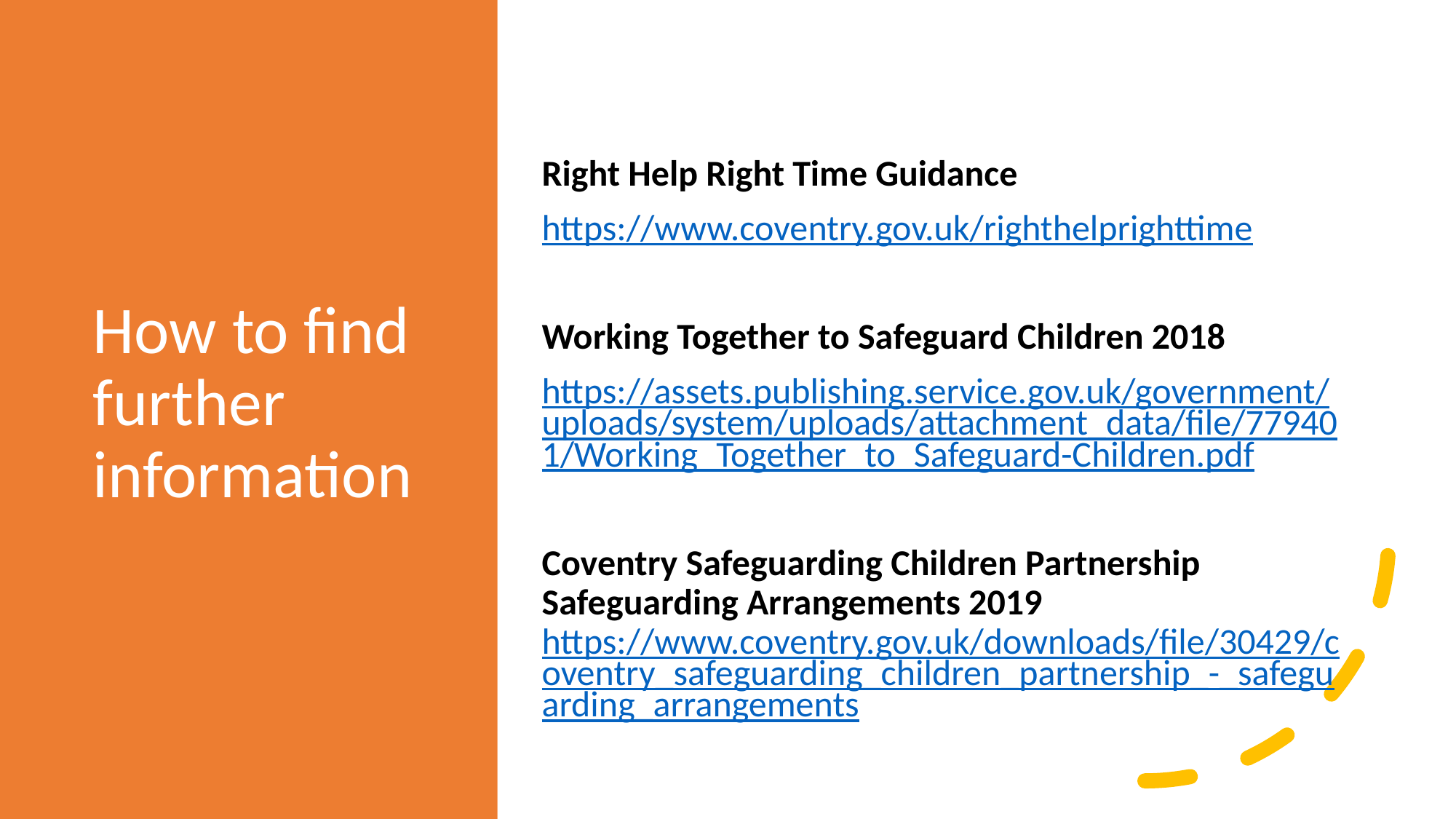

# How to find further information
Right Help Right Time Guidance
https://www.coventry.gov.uk/righthelprighttime

Working Together to Safeguard Children 2018
https://assets.publishing.service.gov.uk/government/uploads/system/uploads/attachment_data/file/779401/Working_Together_to_Safeguard-Children.pdf

Coventry Safeguarding Children Partnership Safeguarding Arrangements 2019 https://www.coventry.gov.uk/downloads/file/30429/coventry_safeguarding_children_partnership_-_safeguarding_arrangements